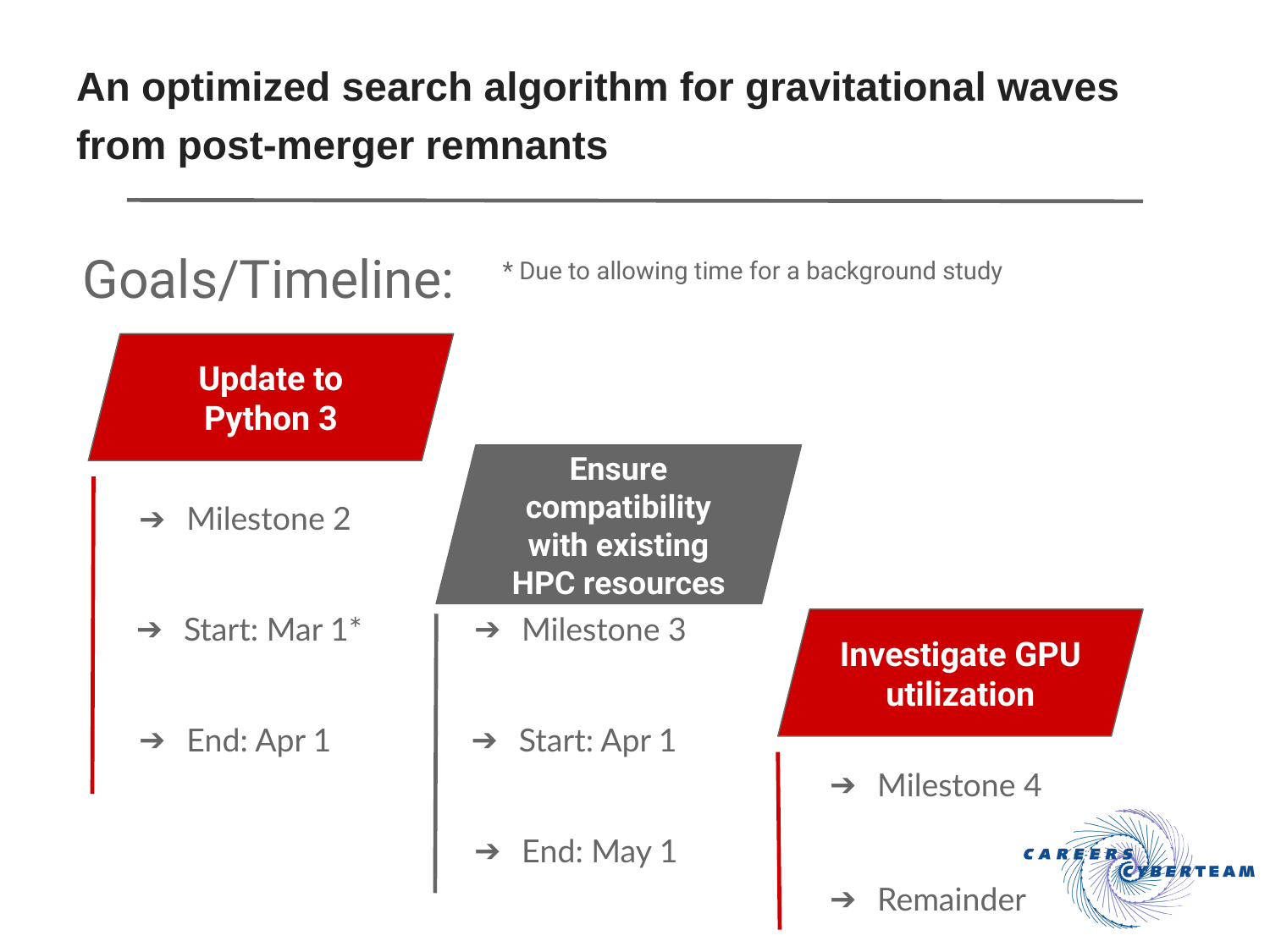

# An optimized search algorithm for gravitational waves from post-merger remnants

Goals/Timeline:
* Due to allowing time for a background study
Update to Python 3
Ensure compatibility with existing HPC resources
Milestone 2
Start: Mar 1*
Milestone 3
Investigate GPU utilization
End: Apr 1
Start: Apr 1
Milestone 4

Remainder
End: May 1